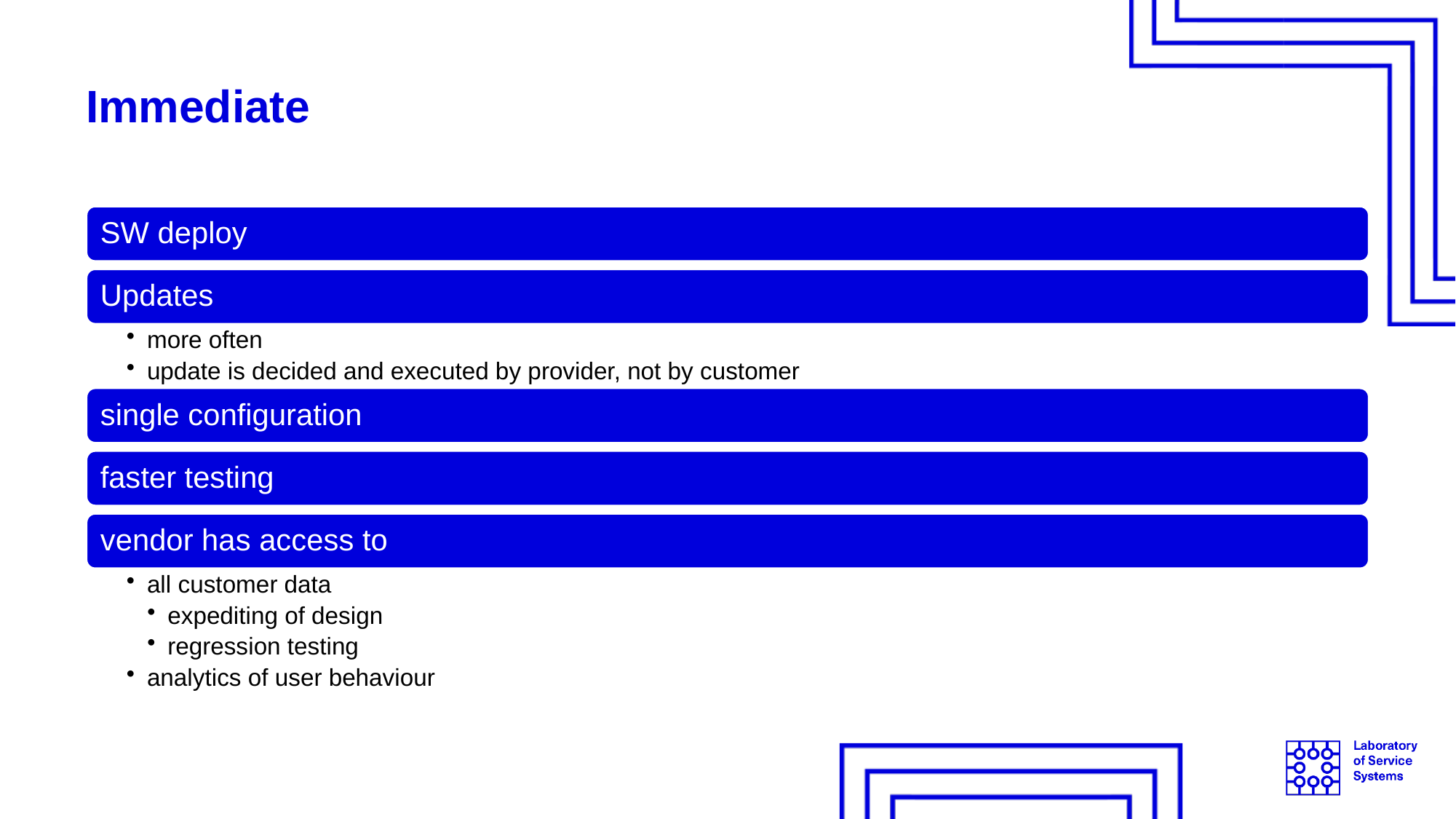

# Immediate
SW deploy
Updates
more often
update is decided and executed by provider, not by customer
single configuration
faster testing
vendor has access to
all customer data
expediting of design
regression testing
analytics of user behaviour